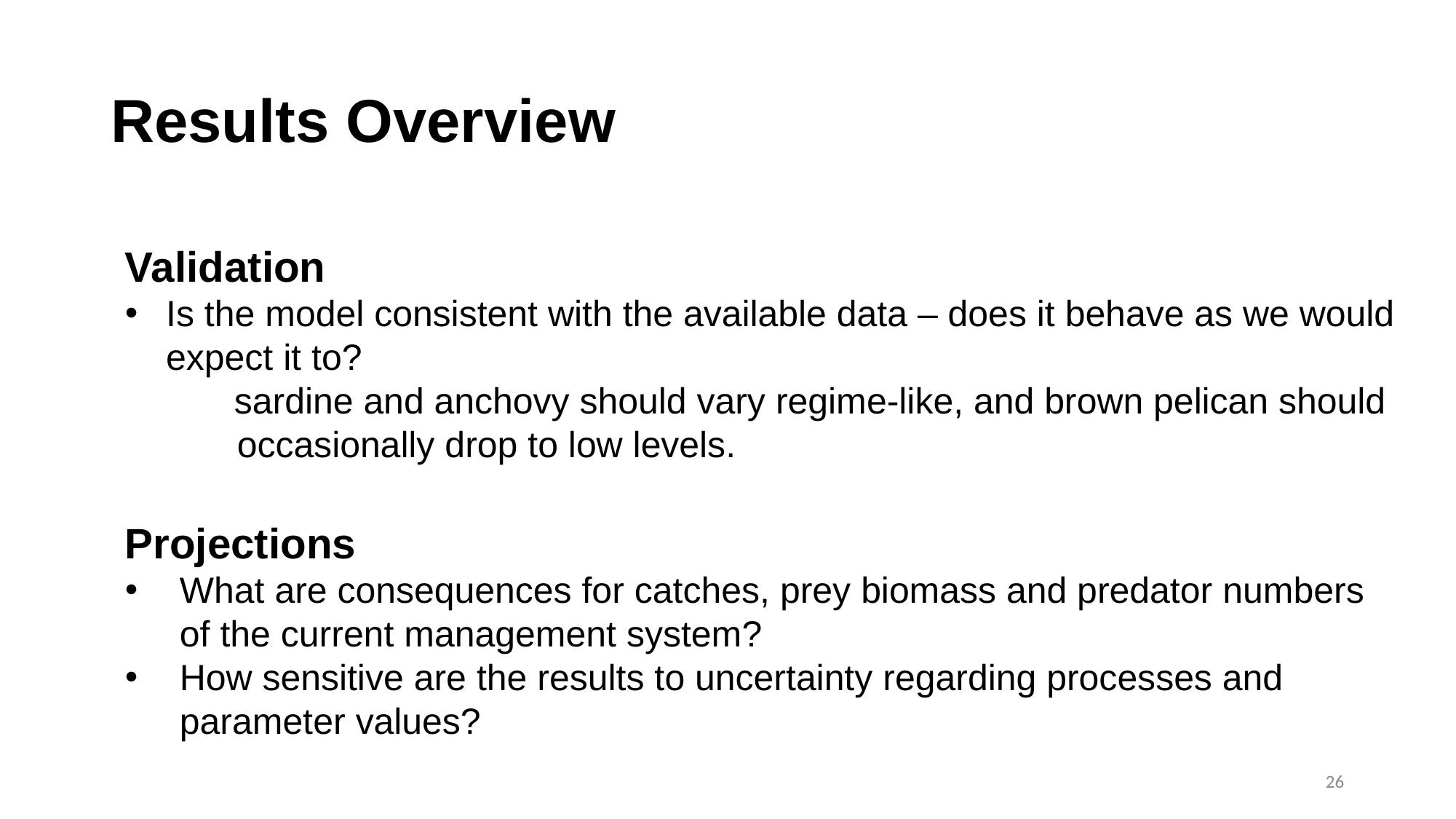

# Results Overview
Validation
Is the model consistent with the available data – does it behave as we would expect it to?
	sardine and anchovy should vary regime-like, and brown pelican should
           occasionally drop to low levels.

Projections
What are consequences for catches, prey biomass and predator numbers of the current management system?
How sensitive are the results to uncertainty regarding processes and parameter values?
26